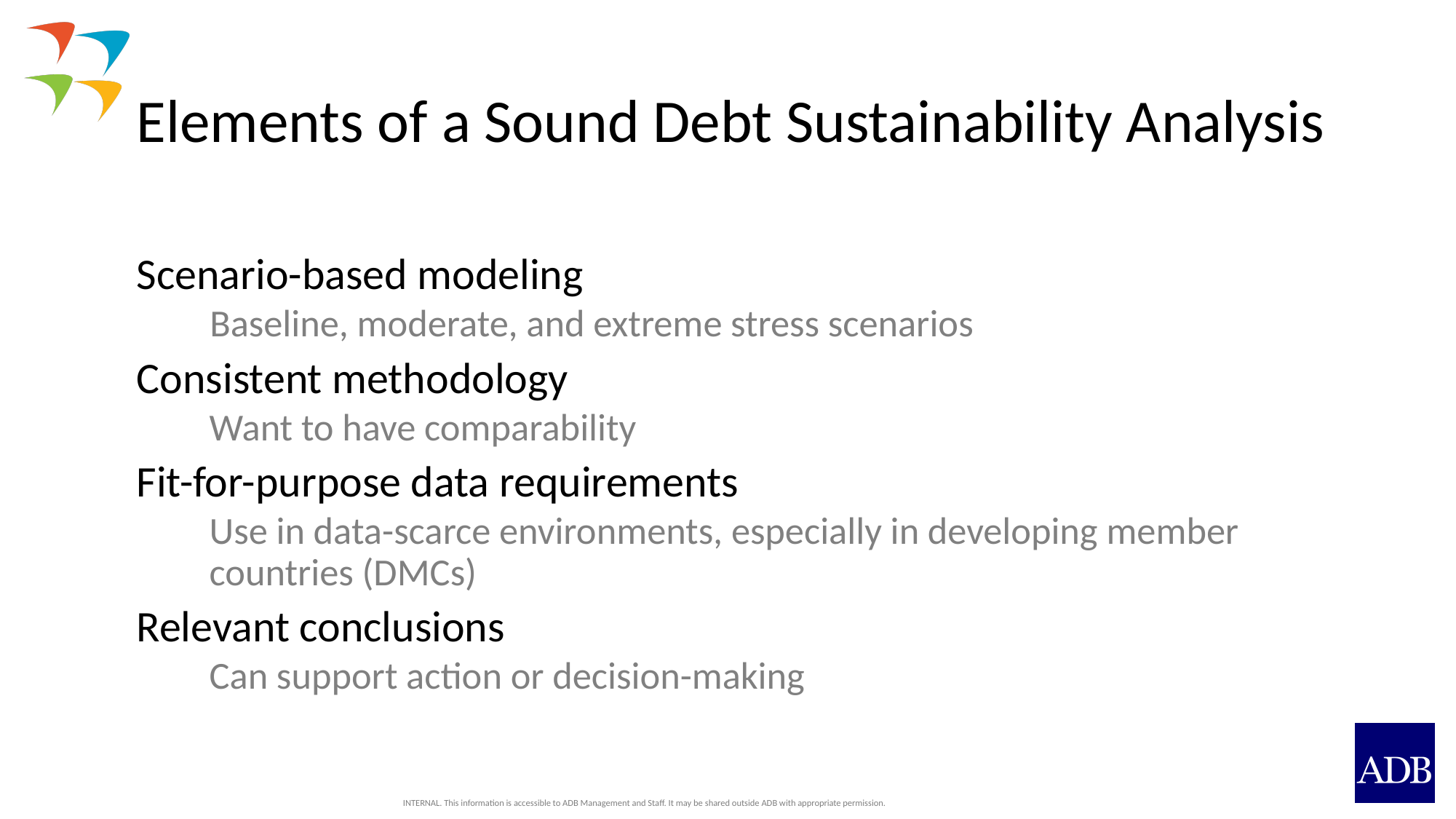

# Elements of a Sound Debt Sustainability Analysis

Scenario-based modeling
Baseline, moderate, and extreme stress scenarios
Consistent methodology
Want to have comparability
Fit-for-purpose data requirements
Use in data-scarce environments, especially in developing member countries (DMCs)
Relevant conclusions
Can support action or decision-making